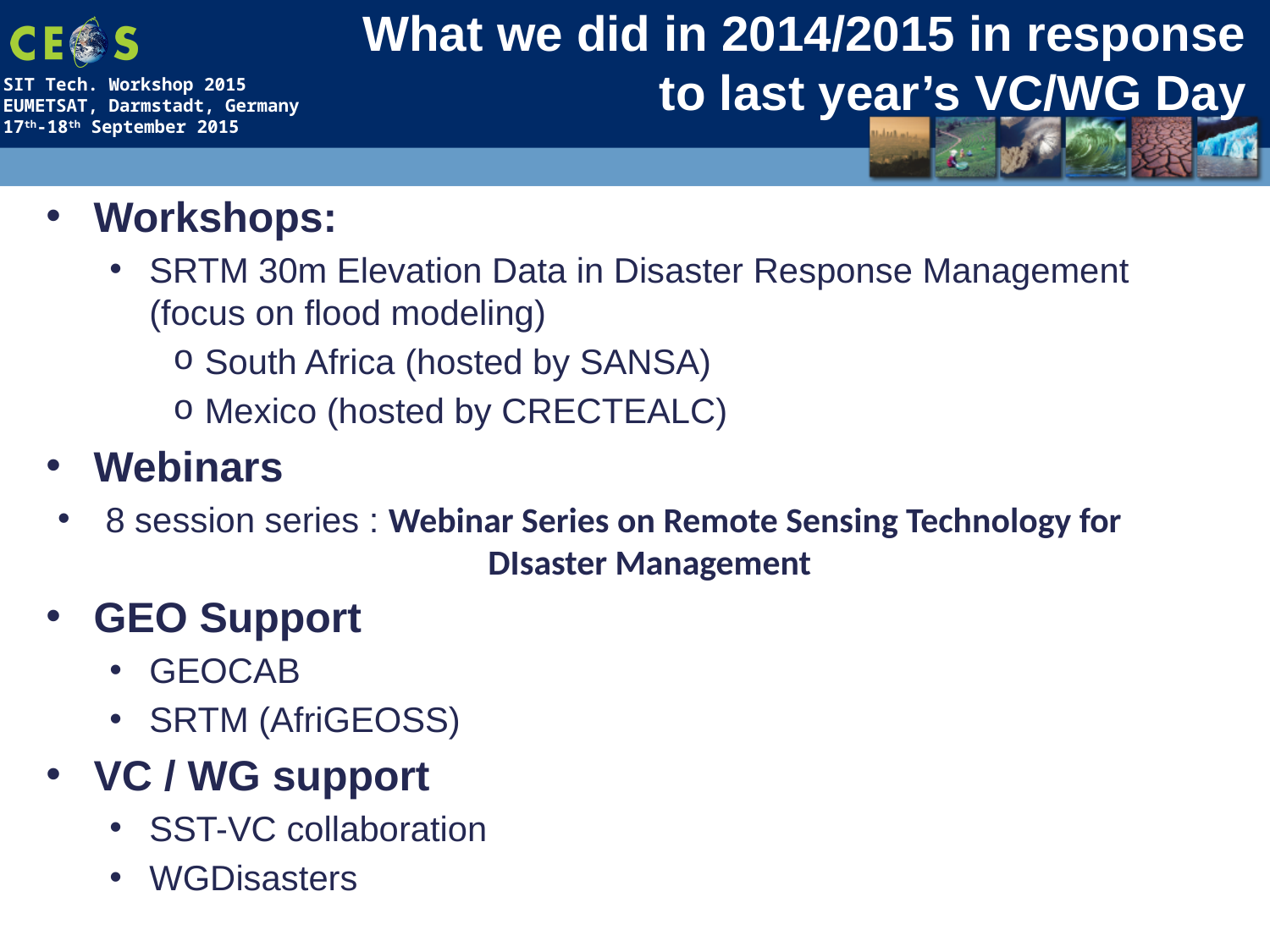

# What we did in 2014/2015 in response to last year’s VC/WG Day
Workshops:
SRTM 30m Elevation Data in Disaster Response Management (focus on flood modeling)
South Africa (hosted by SANSA)
Mexico (hosted by CRECTEALC)
Webinars
8 session series : Webinar Series on Remote Sensing Technology for          DIsaster Management
GEO Support
GEOCAB
SRTM (AfriGEOSS)
VC / WG support
SST-VC collaboration
WGDisasters